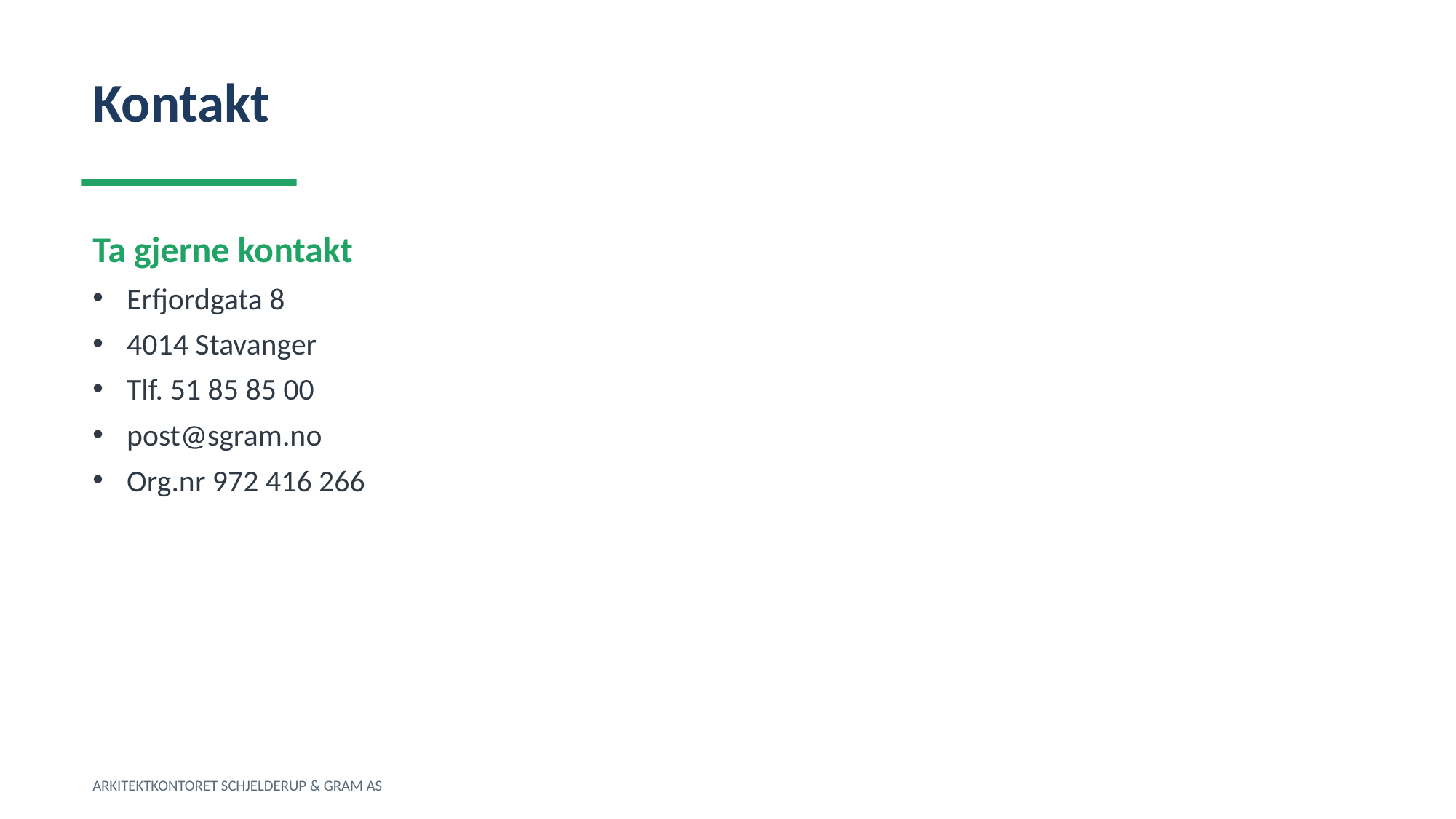

Kontakt

Ta gjerne kontakt
Erfjordgata 8
4014 Stavanger
Tlf. 51 85 85 00
post@sgram.no
Org.nr 972 416 266
ARKITEKTKONTORET SCHJELDERUP & GRAM AS